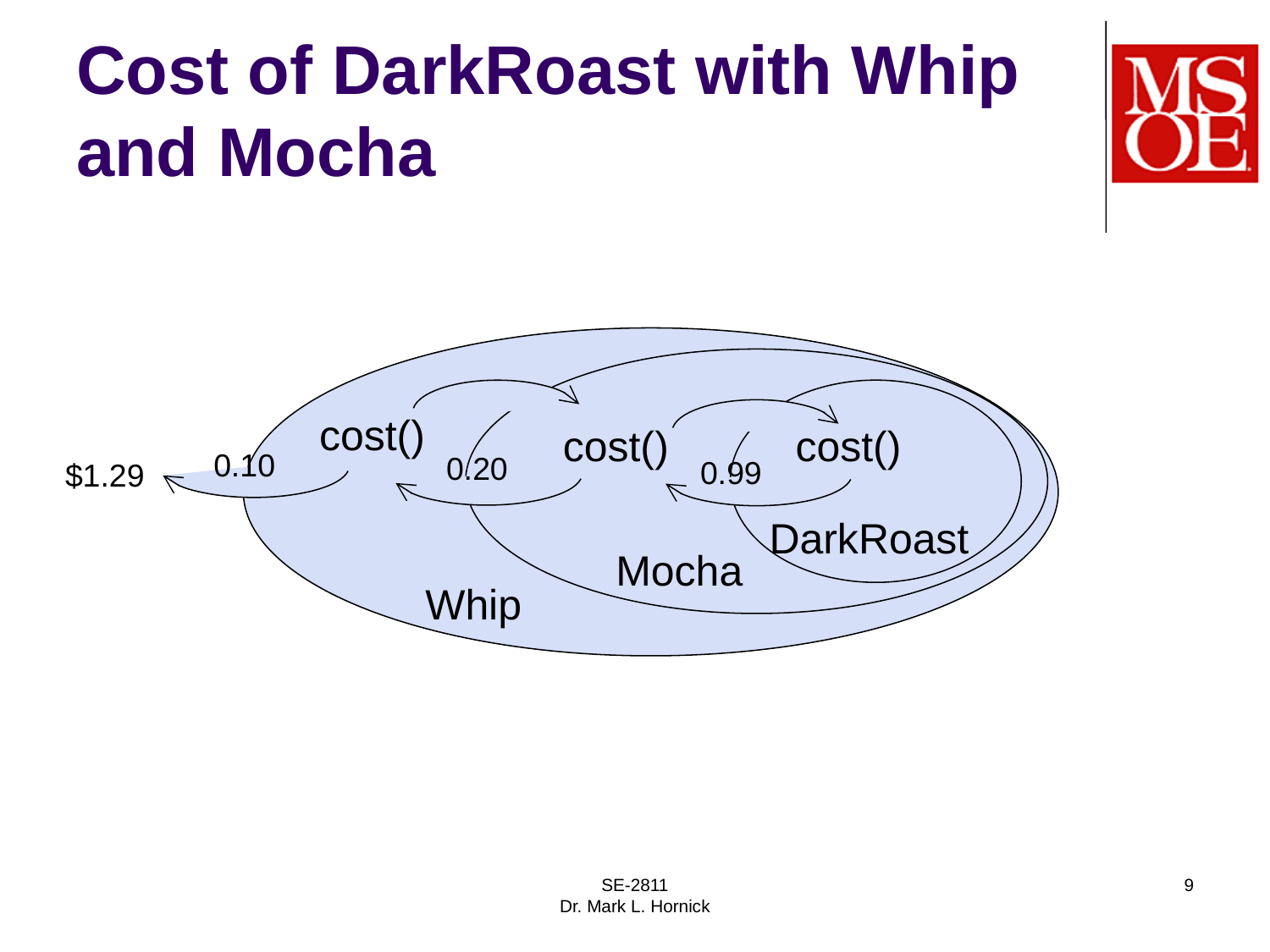

# Cost of DarkRoast with Whip and Mocha

cost()
cost()
cost()

0.10
0.20

0.99
$1.29
DarkRoast
Mocha
Whip
SE-2811
Dr. Mark L. Hornick
9